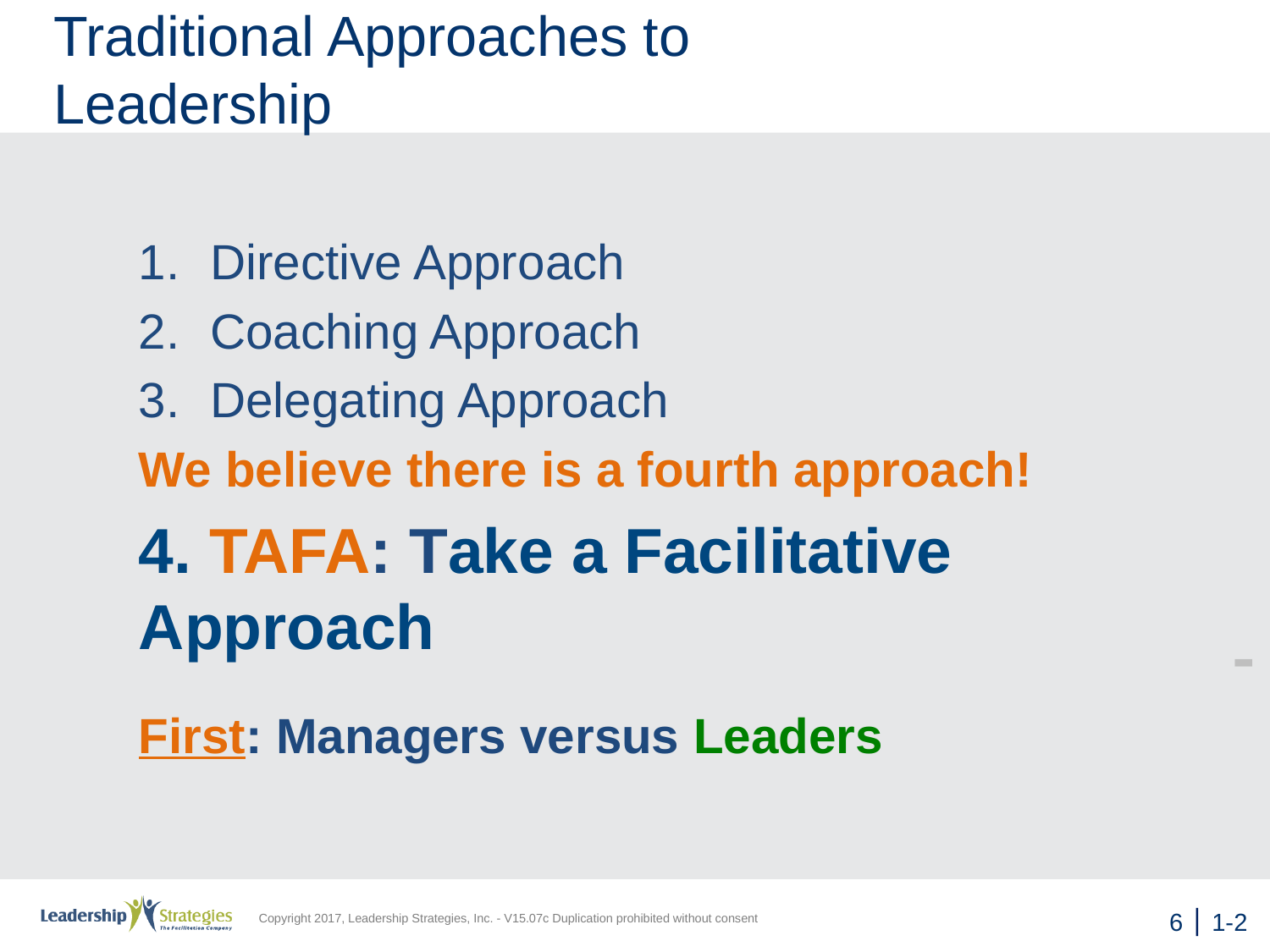

# Traditional Approaches to Leadership

Directive Approach
Coaching Approach
Delegating Approach
We believe there is a fourth approach!
4. TAFA: Take a Facilitative Approach
First: Managers versus Leaders

-
6 | 1-2
Copyright 2017, Leadership Strategies, Inc. - V15.07c Duplication prohibited without consent